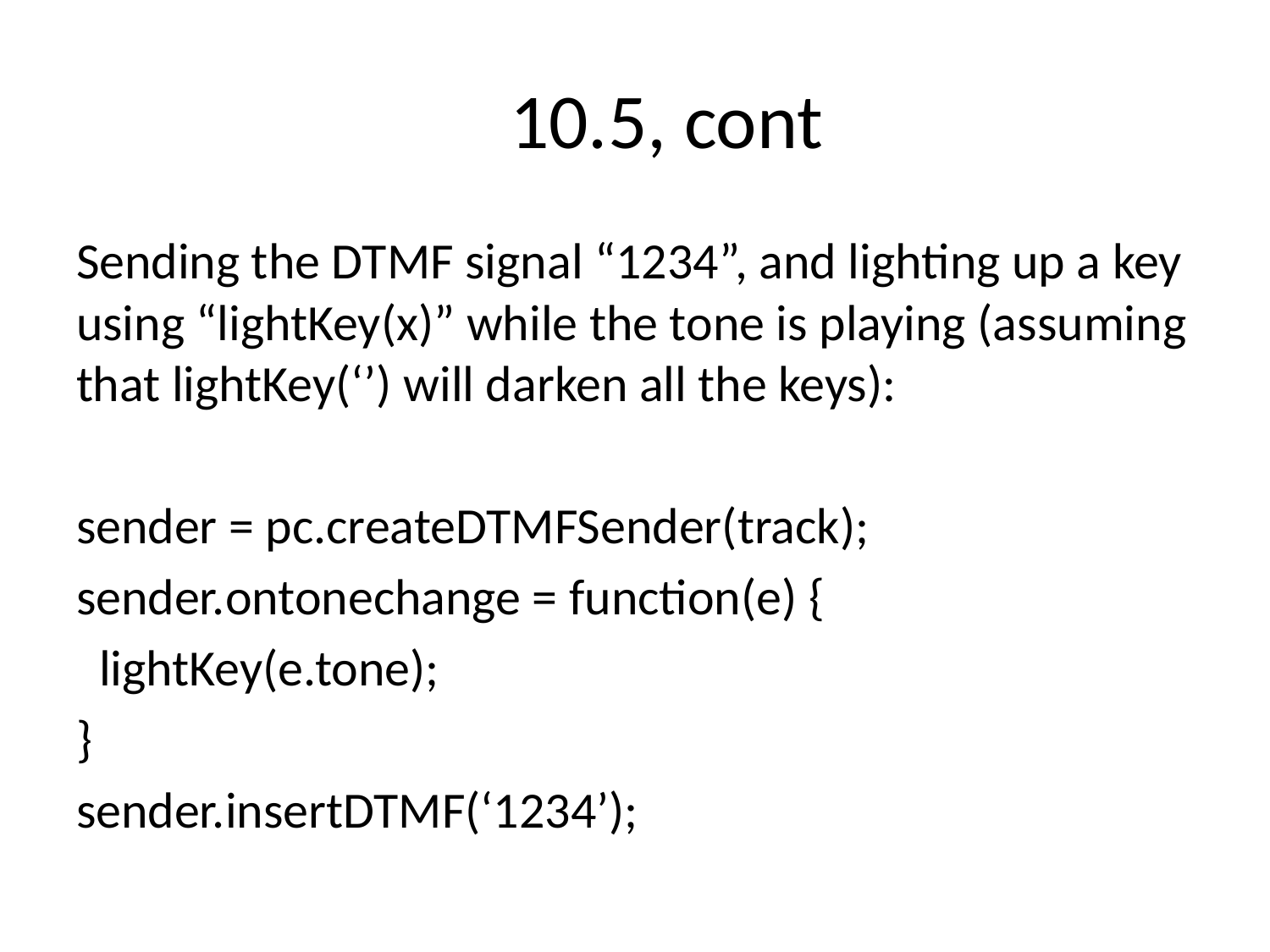

# 10.5, cont
Sending the DTMF signal “1234”, and lighting up a key using “lightKey(x)” while the tone is playing (assuming that lightKey(‘’) will darken all the keys):

sender = pc.createDTMFSender(track);
sender.ontonechange = function(e) {
  lightKey(e.tone);
}
sender.insertDTMF(‘1234’);